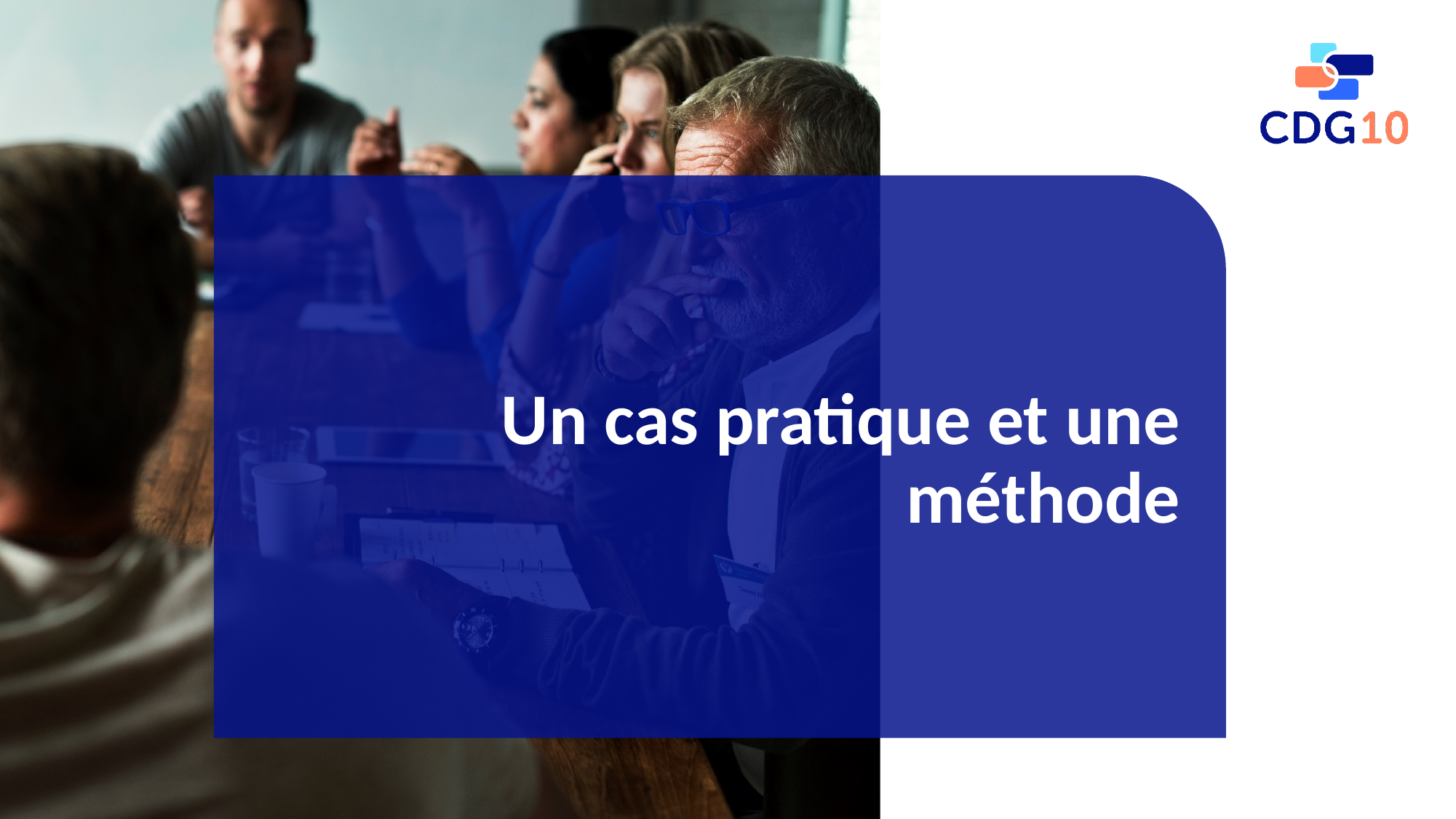

# Un cas pratique et une méthode